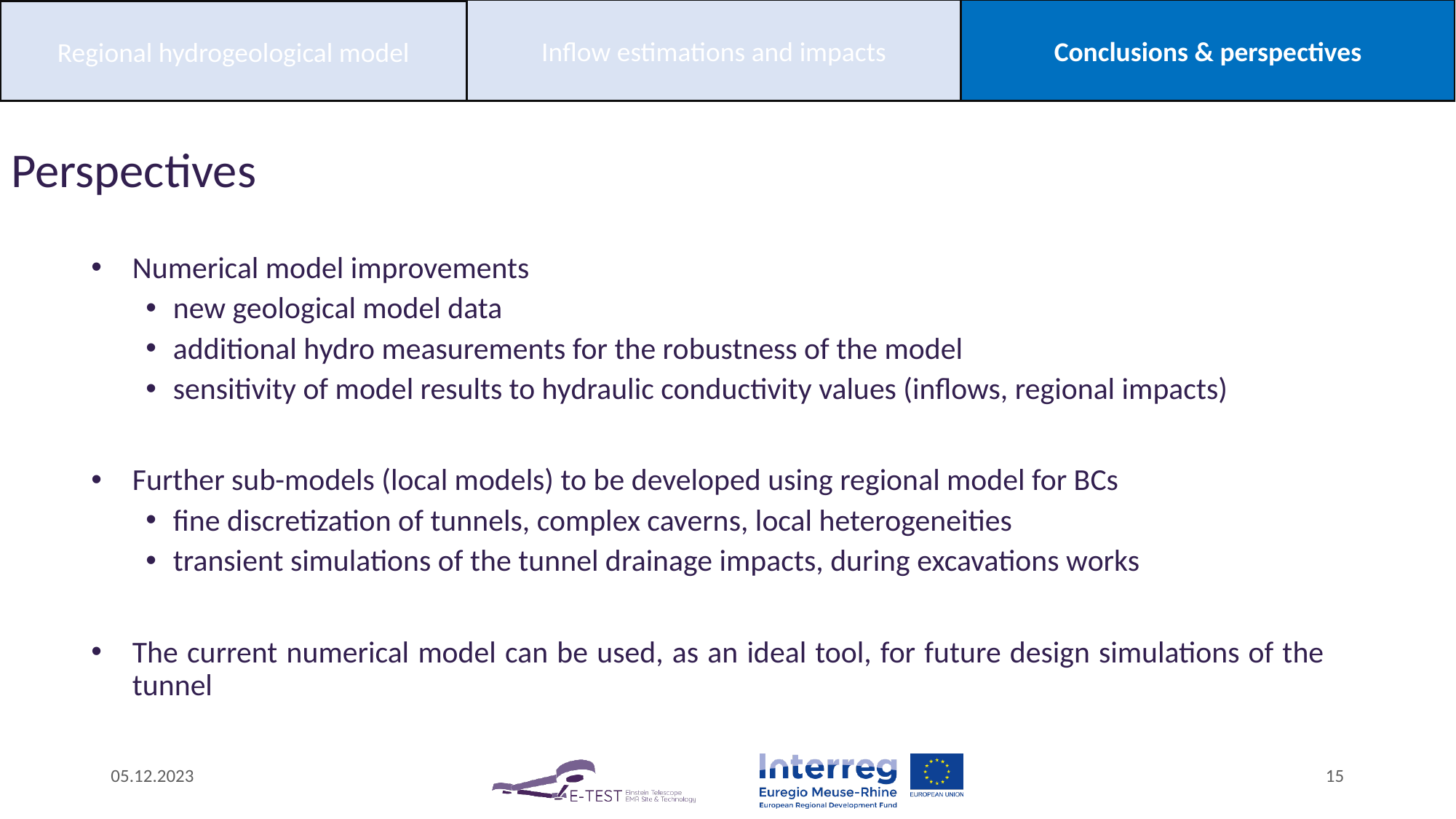

Perspectives
Numerical model improvements
new geological model data
additional hydro measurements for the robustness of the model
sensitivity of model results to hydraulic conductivity values (inflows, regional impacts)

Further sub-models (local models) to be developed using regional model for BCs
fine discretization of tunnels, complex caverns, local heterogeneities
transient simulations of the tunnel drainage impacts, during excavations works

The current numerical model can be used, as an ideal tool, for future design simulations of the tunnel